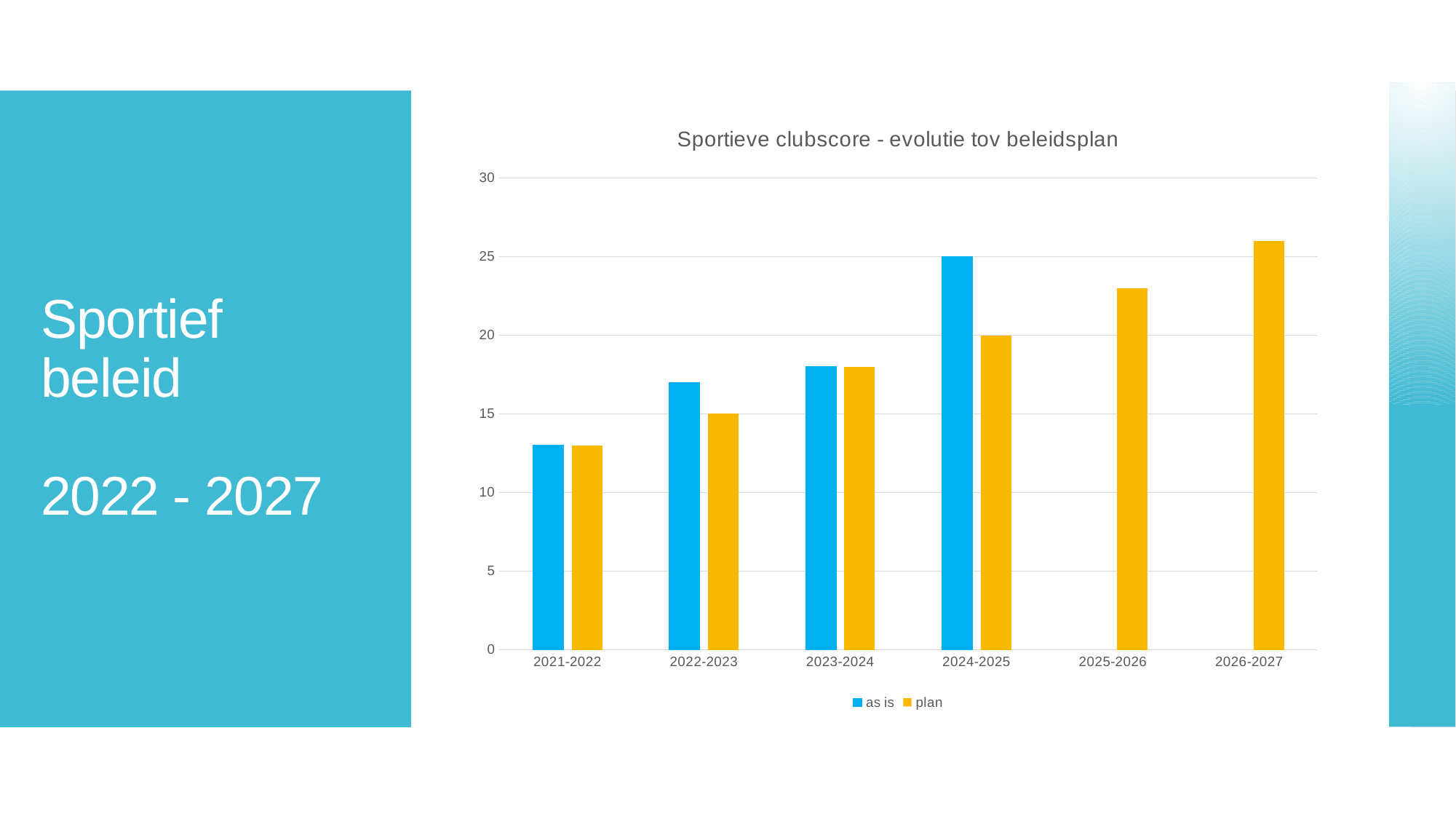

### Chart: Sportieve clubscore - evolutie tov beleidsplan

| Category | as is | plan |
|---|---|---|
| 2021-2022 | 13.0 | 13.0 |
| 2022-2023 | 17.0 | 15.0 |
| 2023-2024 | 18.0 | 18.0 |
| 2024-2025 | 25.0 | 20.0 |
| 2025-2026 | None | 23.0 |
| 2026-2027 | None | 26.0 |
# Sportief beleid
2022 - 2027